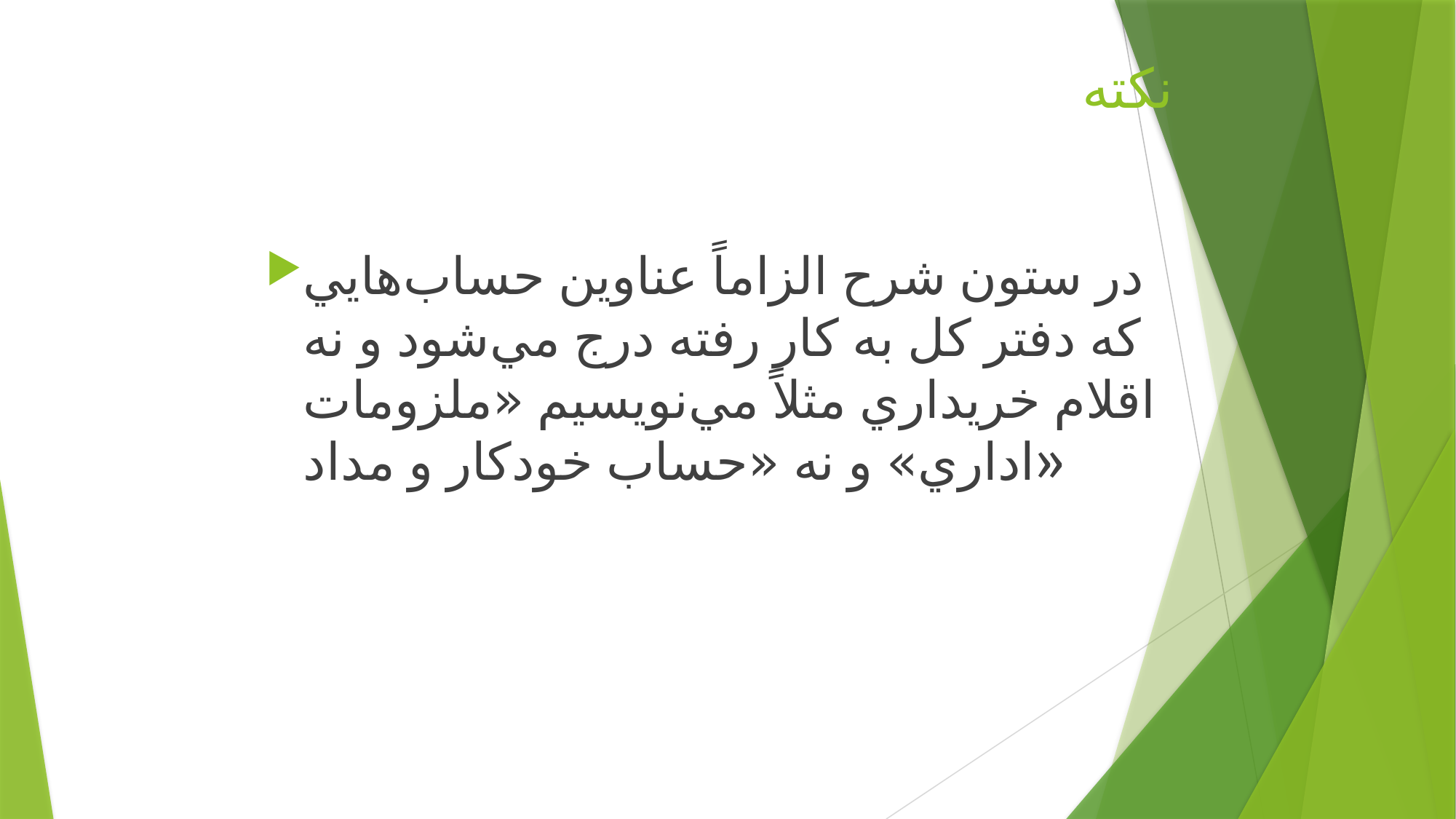

# نكته
در ستون شرح الزاماً عناوين حساب‌هايي كه دفتر كل به كار رفته درج مي‌شود و نه اقلام خريداري مثلاً مي‌نويسيم «ملزومات اداري» و نه «حساب خودكار و مداد»